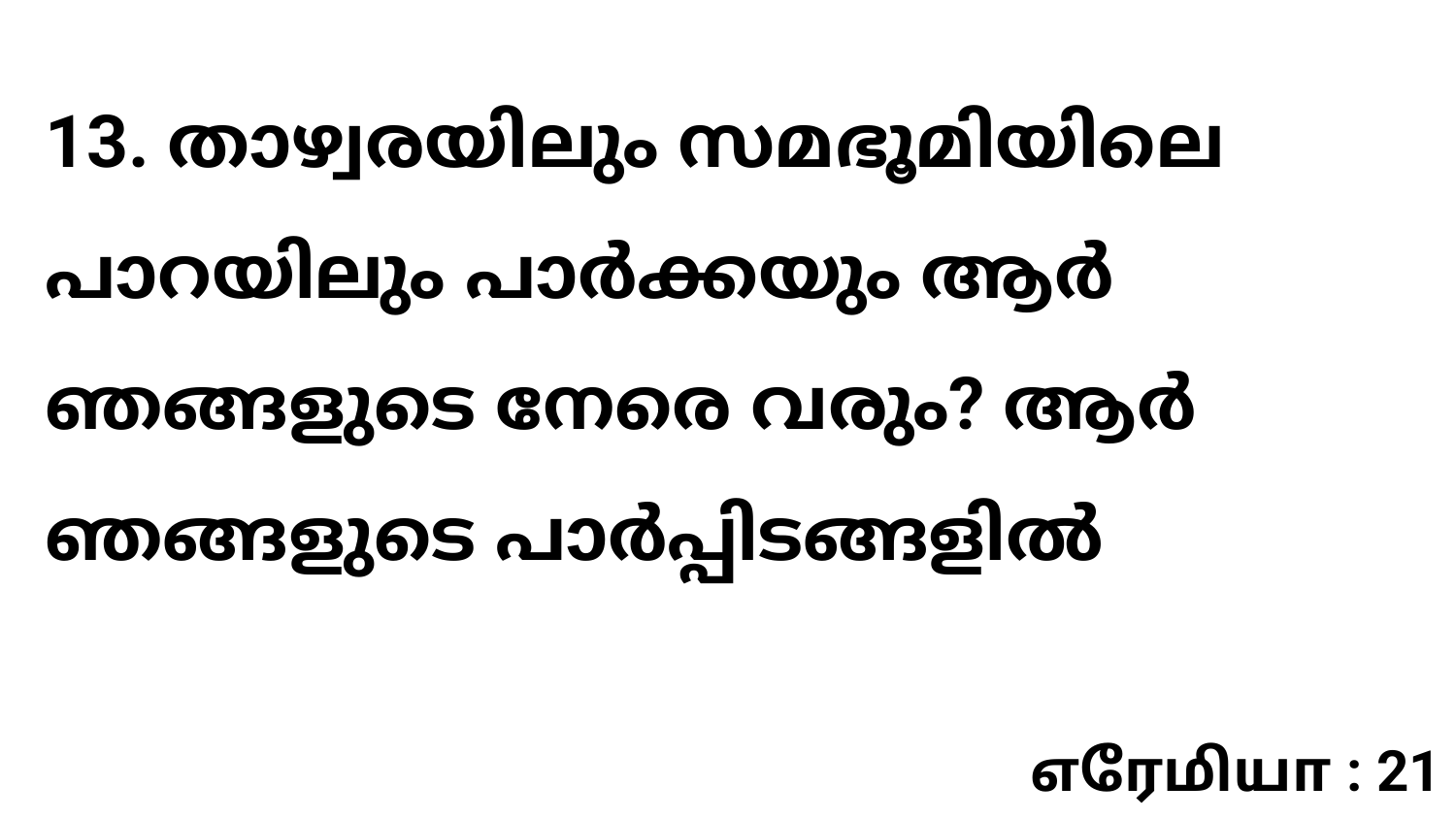

13. താഴ്വരയിലും സമഭൂമിയിലെ പാറയിലും പാർക്കയും ആർ ഞങ്ങളുടെ നേരെ വരും? ആർ ഞങ്ങളുടെ പാർപ്പിടങ്ങളിൽ
எரேமியா : 21